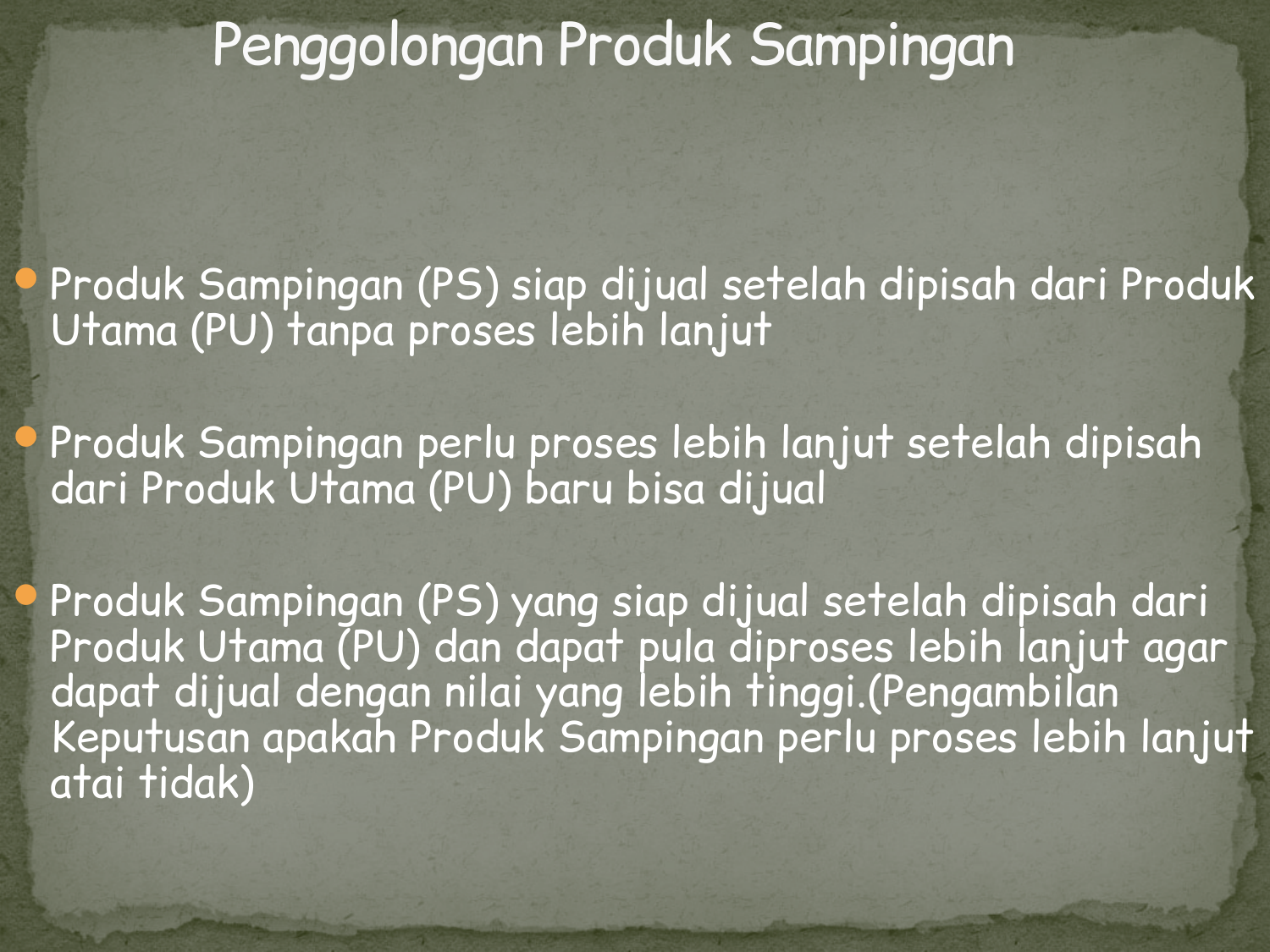

# Penggolongan Produk Sampingan
Produk Sampingan (PS) siap dijual setelah dipisah dari Produk Utama (PU) tanpa proses lebih lanjut

Produk Sampingan perlu proses lebih lanjut setelah dipisah dari Produk Utama (PU) baru bisa dijual

Produk Sampingan (PS) yang siap dijual setelah dipisah dari Produk Utama (PU) dan dapat pula diproses lebih lanjut agar dapat dijual dengan nilai yang lebih tinggi.(Pengambilan Keputusan apakah Produk Sampingan perlu proses lebih lanjut atai tidak)